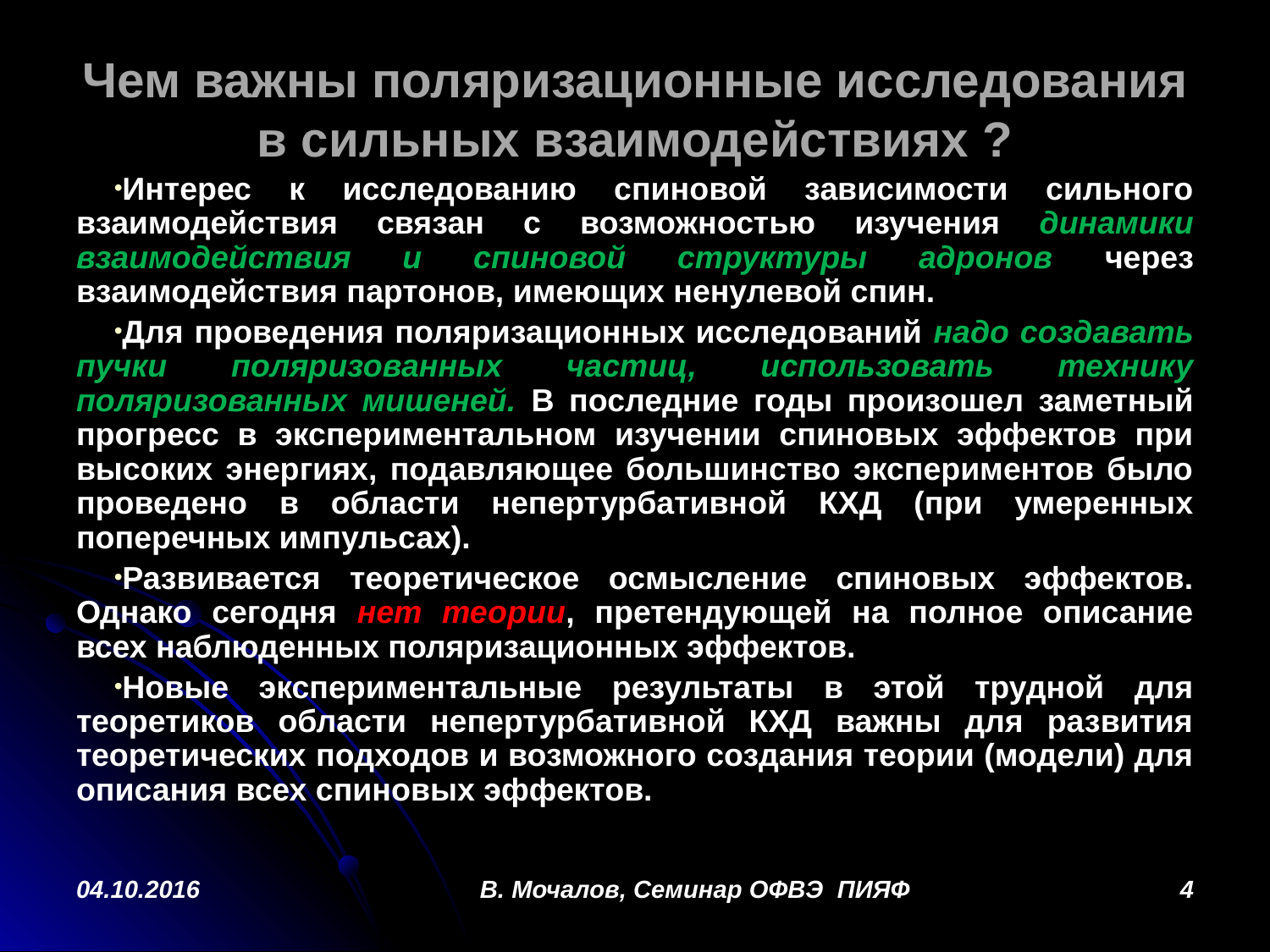

# Чем важны поляризационные исследования в сильных взаимодействиях ?
Интерес к исследованию спиновой зависимости сильного взаимодействия связан с возможностью изучения динамики взаимодействия и спиновой структуры адронов через взаимодействия партонов, имеющих ненулевой спин.
Для проведения поляризационных исследований надо создавать пучки поляризованных частиц, использовать технику поляризованных мишеней. В последние годы произошел заметный прогресс в экспериментальном изучении спиновых эффектов при высоких энергиях, подавляющее большинство экспериментов было проведено в области непертурбативной КХД (при умеренных поперечных импульсах).
Развивается теоретическое осмысление спиновых эффектов. Однако сегодня нет теории, претендующей на полное описание всех наблюденных поляризационных эффектов.
Новые экспериментальные результаты в этой трудной для теоретиков области непертурбативной КХД важны для развития теоретических подходов и возможного создания теории (модели) для описания всех спиновых эффектов.

04.10.2016
В. Мочалов, Семинар ОФВЭ  ПИЯФ
4